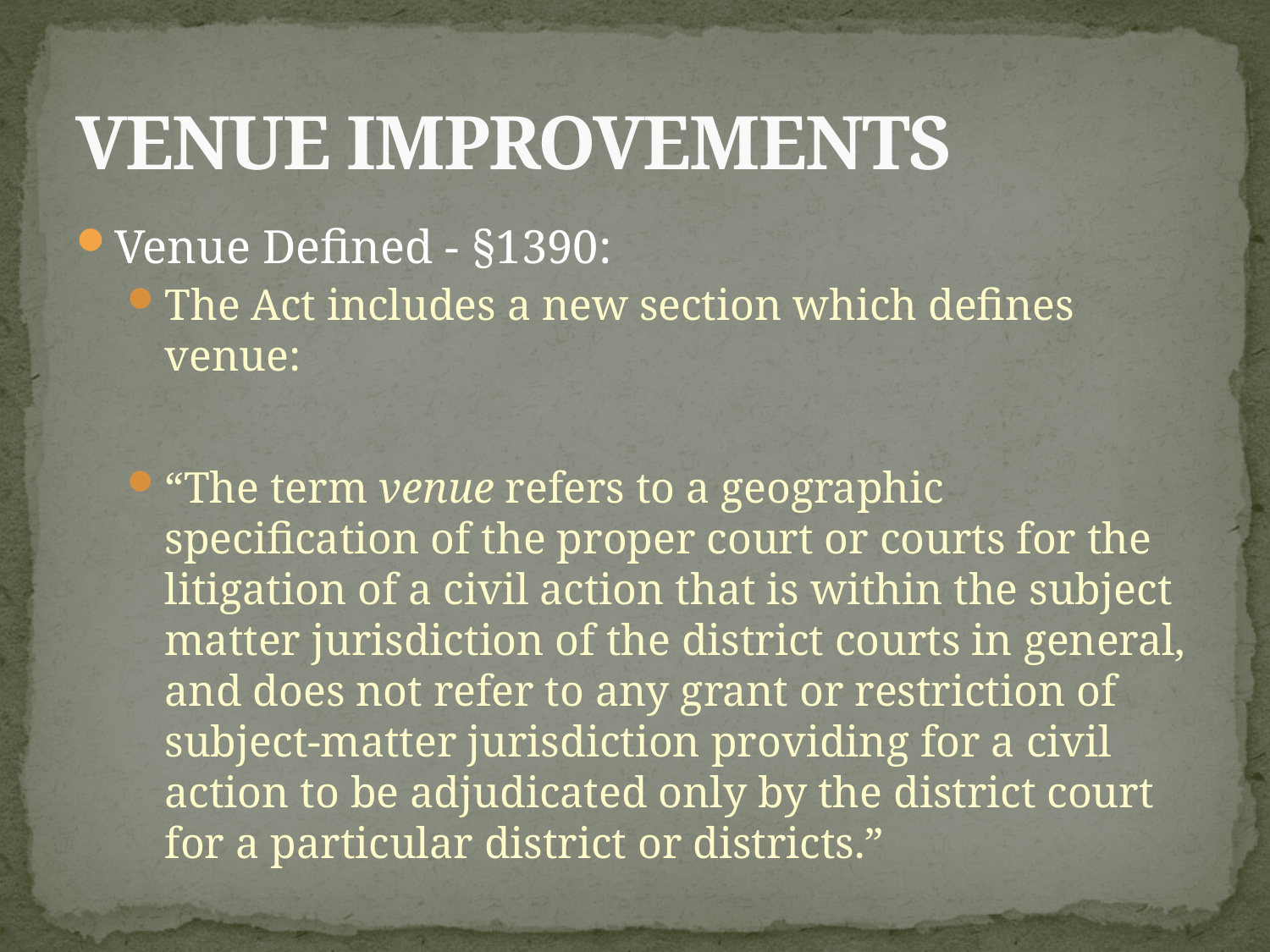

# VENUE IMPROVEMENTS
Venue Defined - §1390:
The Act includes a new section which defines venue:

“The term venue refers to a geographic specification of the proper court or courts for the litigation of a civil action that is within the subject matter jurisdiction of the district courts in general, and does not refer to any grant or restriction of subject-matter jurisdiction providing for a civil action to be adjudicated only by the district court for a particular district or districts.”